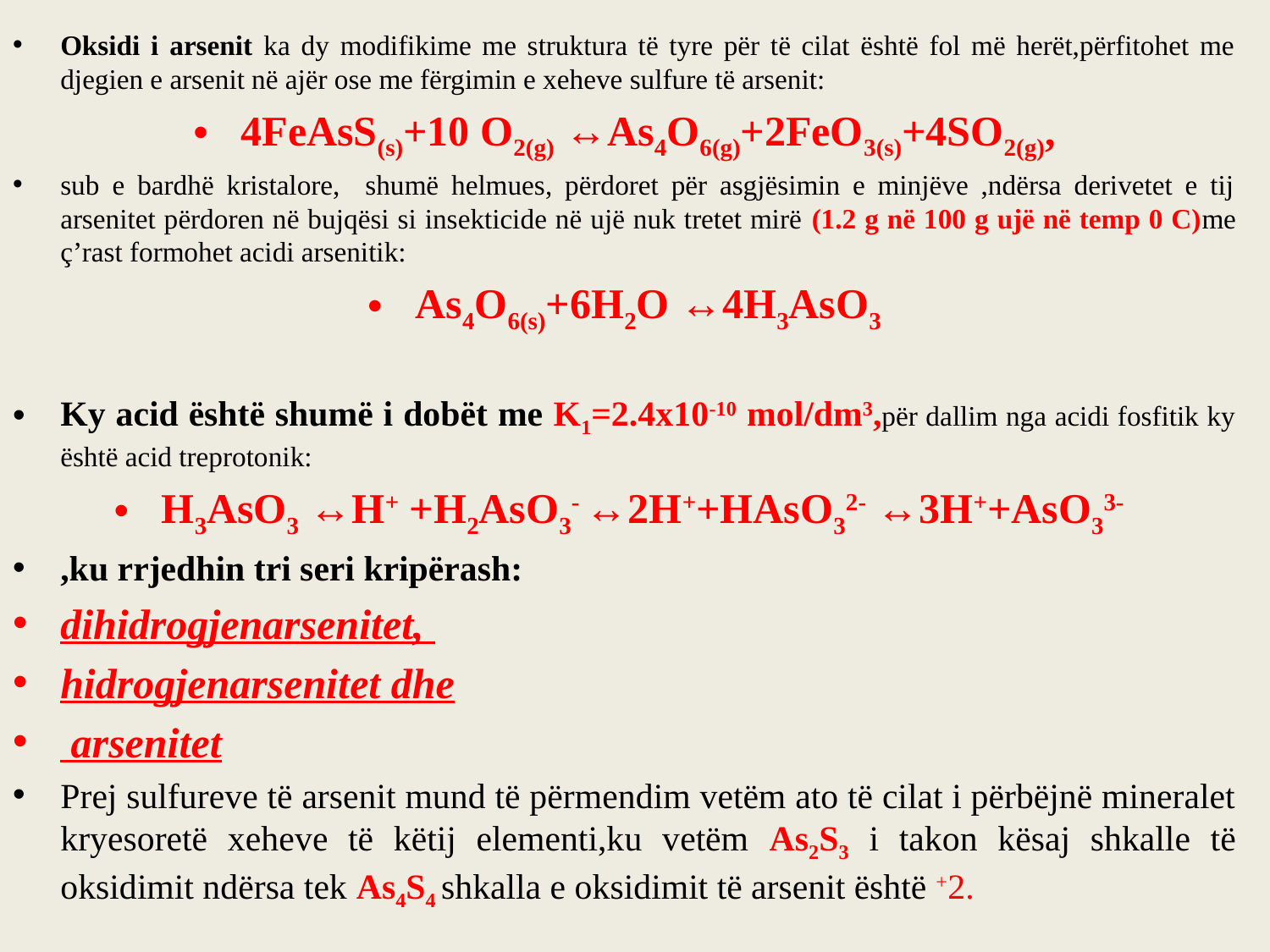

Oksidi i arsenit ka dy modifikime me struktura të tyre për të cilat është fol më herët,përfitohet me djegien e arsenit në ajër ose me fërgimin e xeheve sulfure të arsenit:
4FeAsS(s)+10 O2(g) ↔As4O6(g)+2FeO3(s)+4SO2(g),
sub e bardhë kristalore,  shumë helmues, përdoret për asgjësimin e minjëve ,ndërsa derivetet e tij arsenitet përdoren në bujqësi si insekticide në ujë nuk tretet mirë (1.2 g në 100 g ujë në temp 0 C)me ç’rast formohet acidi arsenitik:
As4O6(s)+6H2O ↔4H3AsO3

Ky acid është shumë i dobët me K1=2.4x10-10 mol/dm3,për dallim nga acidi fosfitik ky është acid treprotonik:
H3AsO3 ↔H+ +H2AsO3- ↔2H++HAsO32- ↔3H++AsO33-
,ku rrjedhin tri seri kripërash:
dihidrogjenarsenitet,
hidrogjenarsenitet dhe
 arsenitet
Prej sulfureve të arsenit mund të përmendim vetëm ato të cilat i përbëjnë mineralet kryesoretë xeheve të këtij elementi,ku vetëm As2S3 i takon kësaj shkalle të oksidimit ndërsa tek As4S4 shkalla e oksidimit të arsenit është +2.